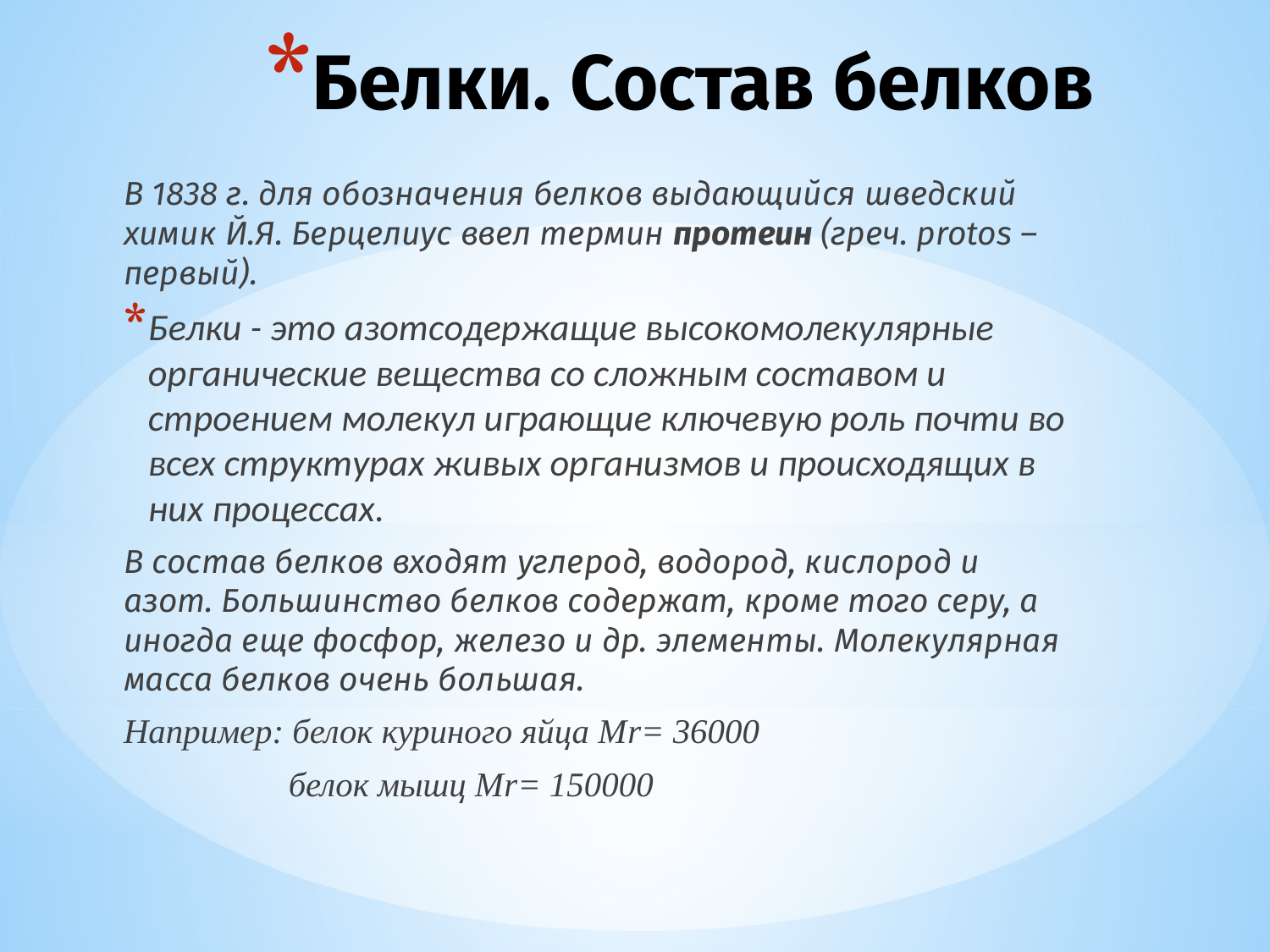

# Белки. Состав белков
В 1838 г. для обозначения белков выдающийся шведский химик Й.Я. Берцелиус ввел термин протеин (греч. protos – первый).
Белки - это азотсодержащие высокомолекулярные органические вещества со сложным составом и строением молекул играющие ключевую роль почти во всех структурах живых организмов и происходящих в них процессах.
В состав белков входят углерод, водород, кислород и азот. Большинство белков содержат, кроме того серу, а иногда еще фосфор, железо и др. элементы. Молекулярная масса белков очень большая.
Например: белок куриного яйца Мr= 36000
                   белок мышц Мr= 150000